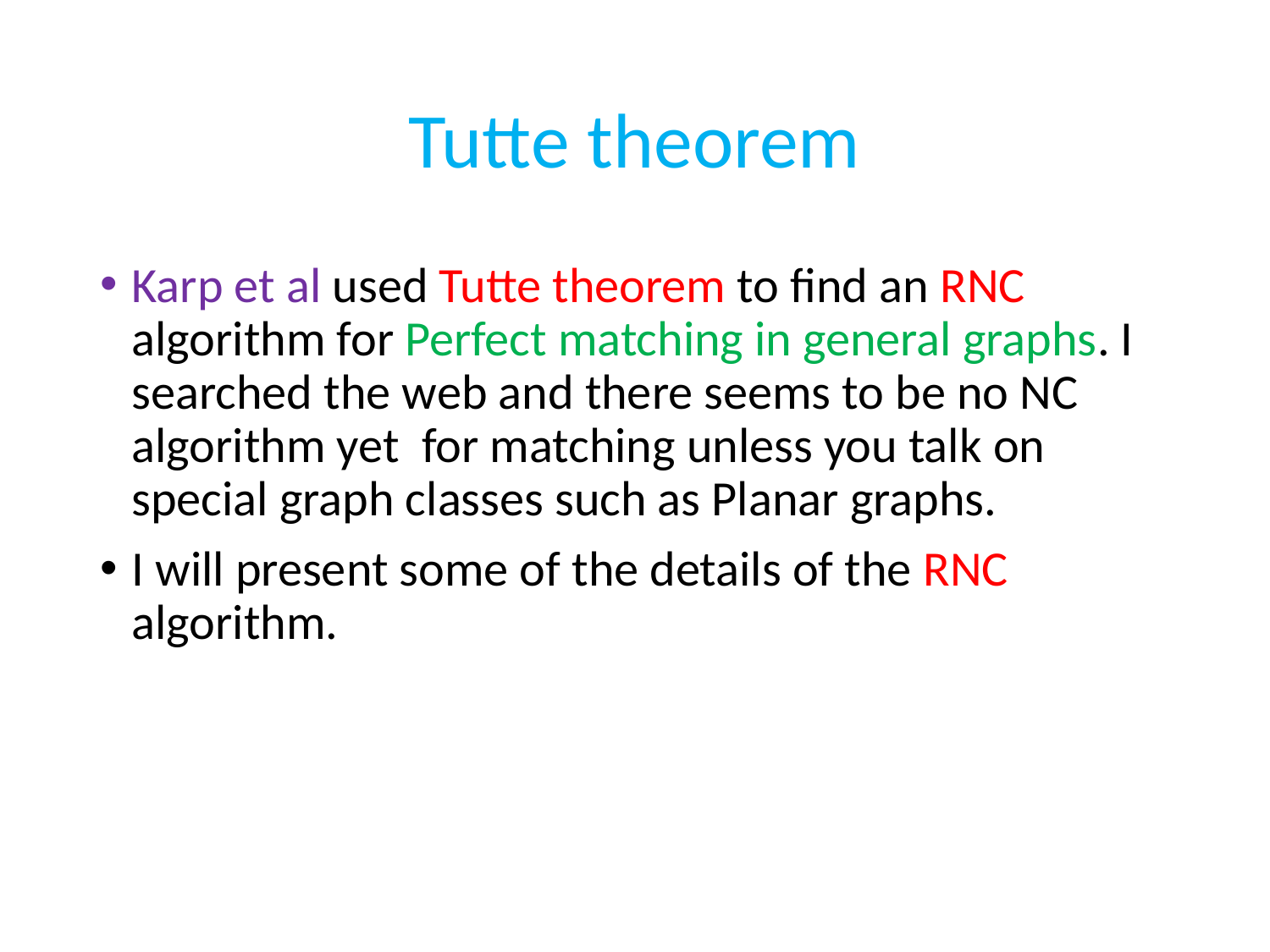

# Tutte theorem
Karp et al used Tutte theorem to find an RNC algorithm for Perfect matching in general graphs. I searched the web and there seems to be no NC algorithm yet  for matching unless you talk on special graph classes such as Planar graphs.
I will present some of the details of the RNC algorithm.